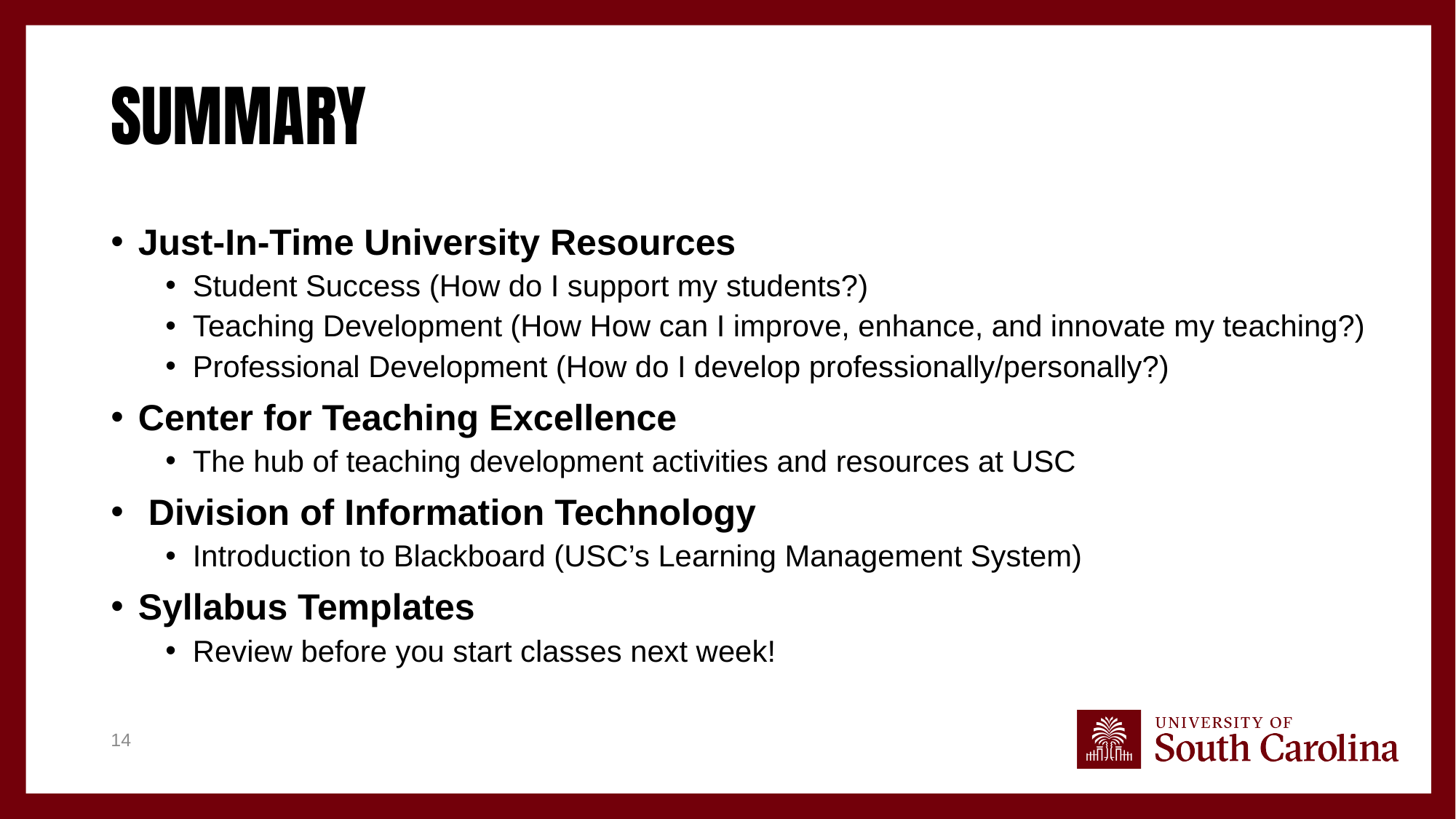

# Summary
Just-In-Time University Resources
Student Success (How do I support my students?)
Teaching Development (How How can I improve, enhance, and innovate my teaching?)
Professional Development (How do I develop professionally/personally?)
Center for Teaching Excellence
The hub of teaching development activities and resources at USC
 Division of Information Technology
Introduction to Blackboard (USC’s Learning Management System)
Syllabus Templates
Review before you start classes next week!
14